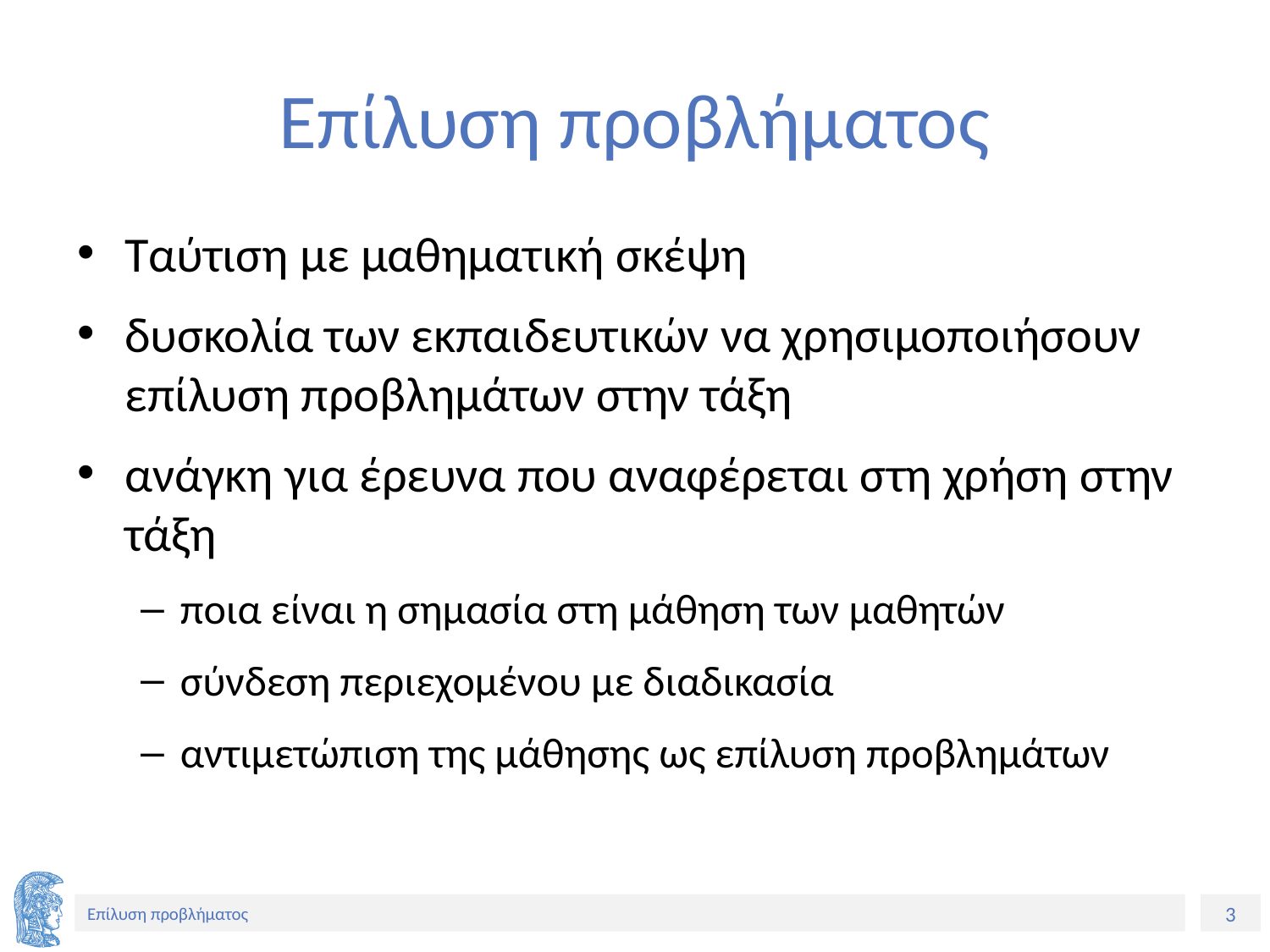

# Επίλυση προβλήματος
Ταύτιση με μαθηματική σκέψη
δυσκολία των εκπαιδευτικών να χρησιμοποιήσουν επίλυση προβλημάτων στην τάξη
ανάγκη για έρευνα που αναφέρεται στη χρήση στην τάξη
ποια είναι η σημασία στη μάθηση των μαθητών
σύνδεση περιεχομένου με διαδικασία
αντιμετώπιση της μάθησης ως επίλυση προβλημάτων